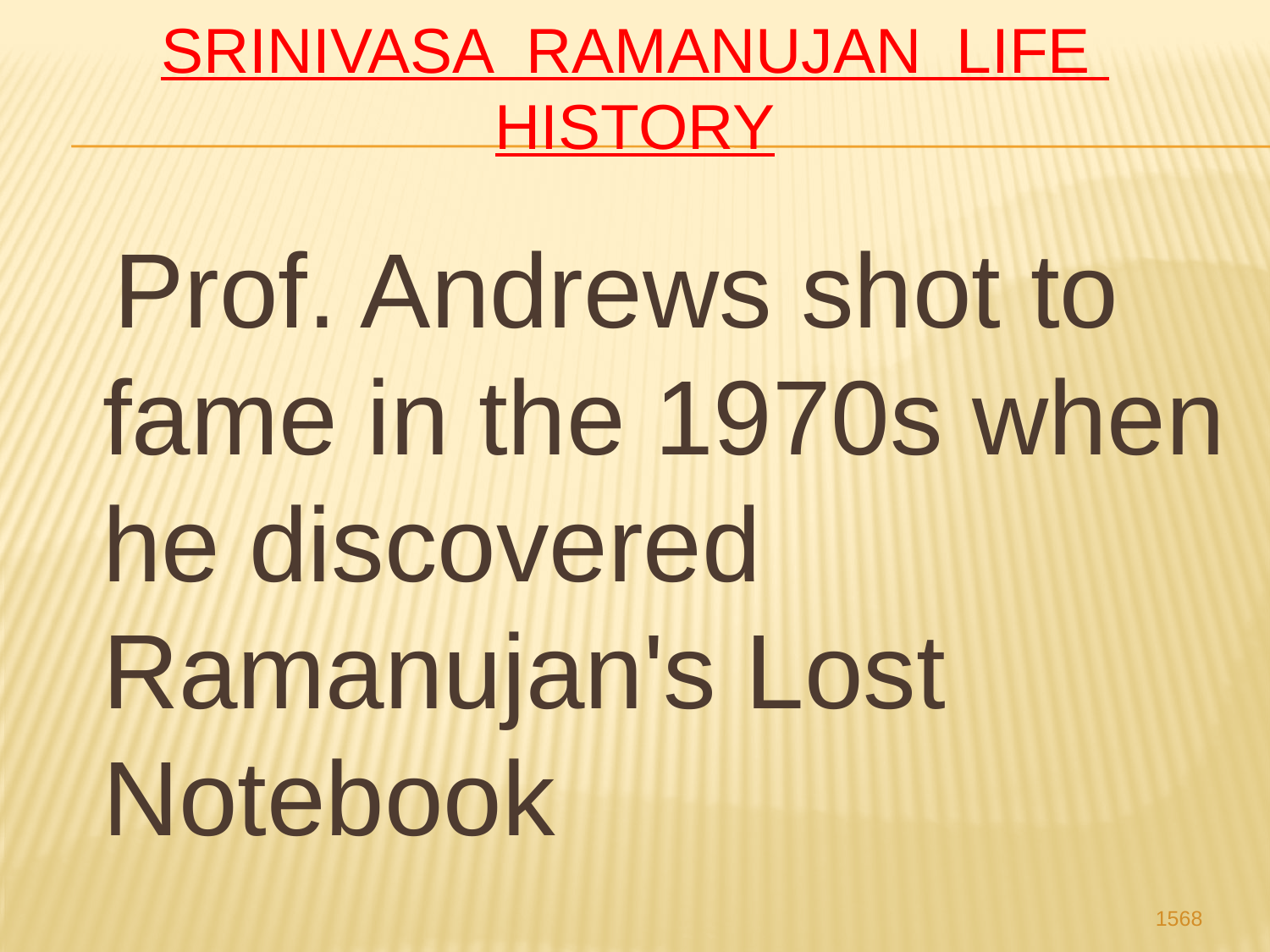

# Srinivasa  Ramanujan  life  history
  Prof. Andrews shot to fame in the 1970s when he discovered Ramanujan's Lost Notebook
1568